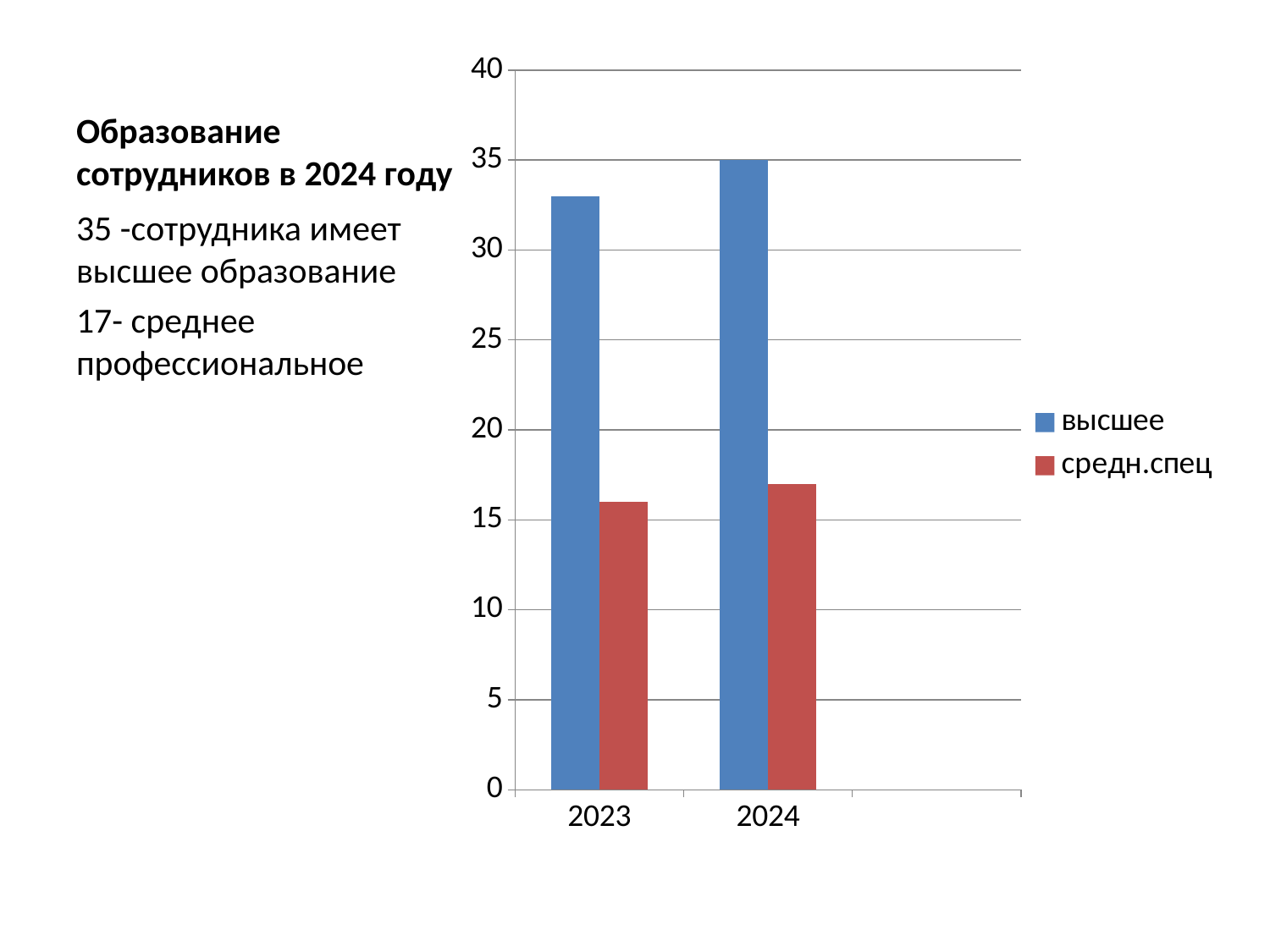

# Образование сотрудников в 2024 году

### Chart

| Category | высшее | средн.спец |
|---|---|---|
| 2023 | 33.0 | 16.0 |
| 2024 | 35.0 | 17.0 |
|  | None | None |
35 -сотрудника имеет высшее образование
17- среднее профессиональное